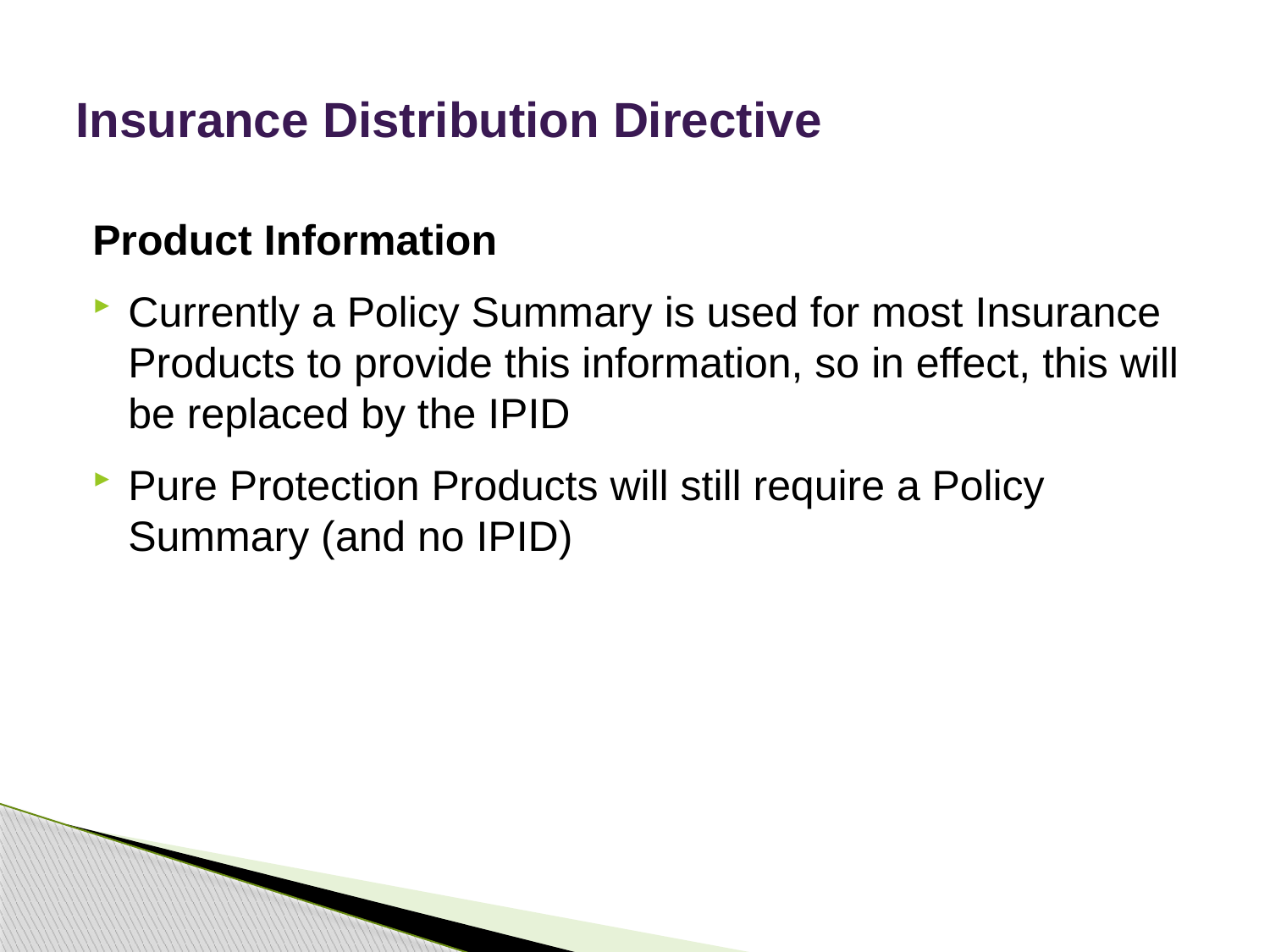

# Insurance Distribution Directive
Product Information
Currently a Policy Summary is used for most Insurance Products to provide this information, so in effect, this will be replaced by the IPID
Pure Protection Products will still require a Policy Summary (and no IPID)